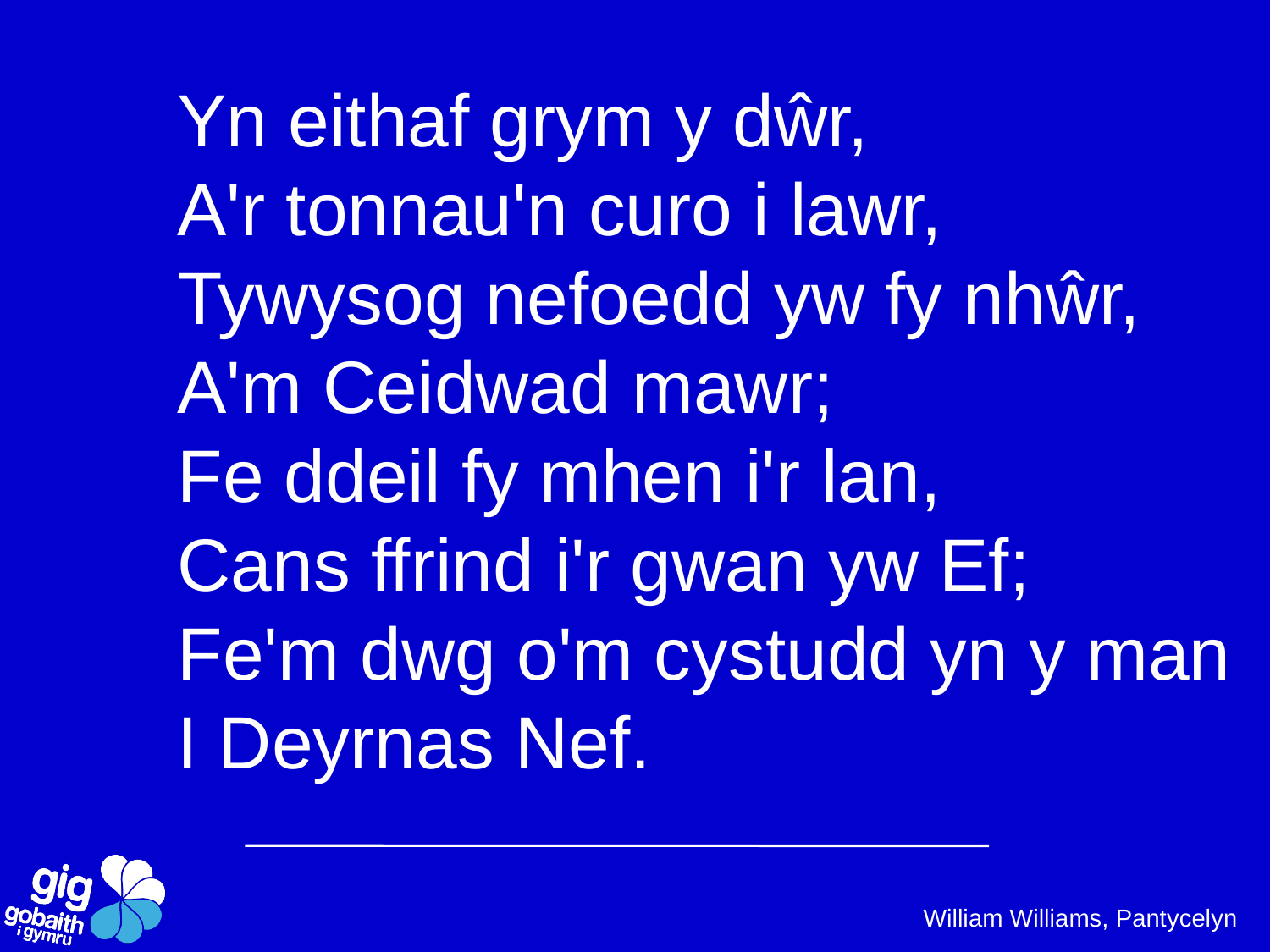

Yn eithaf grym y dŵr,
A'r tonnau'n curo i lawr,
Tywysog nefoedd yw fy nhŵr,
A'm Ceidwad mawr;
Fe ddeil fy mhen i'r lan,
Cans ffrind i'r gwan yw Ef;
Fe'm dwg o'm cystudd yn y man
I Deyrnas Nef.
William Williams, Pantycelyn